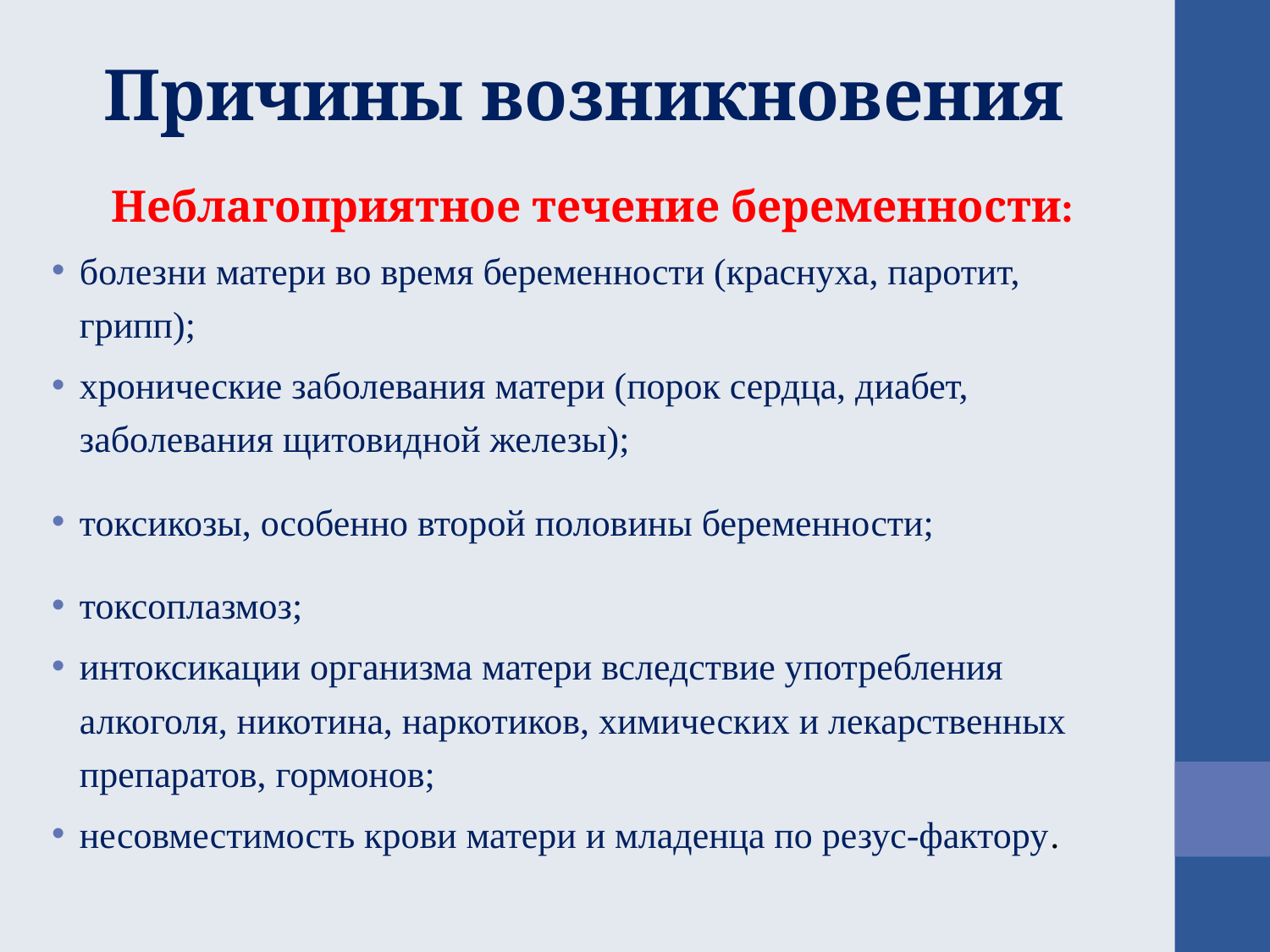

# Причины возникновения
Неблагоприятное течение беременности:
болезни матери во время беременности (краснуха, паротит, грипп);
хронические заболевания матери (порок сердца, диабет, заболевания щитовидной железы);
токсикозы, особенно второй половины беременности;
токсоплазмоз;
интоксикации организма матери вследствие употребления алкоголя, никотина, наркотиков, химических и лекарственных препаратов, гормонов;
несовместимость крови матери и младенца по резус-фактору.